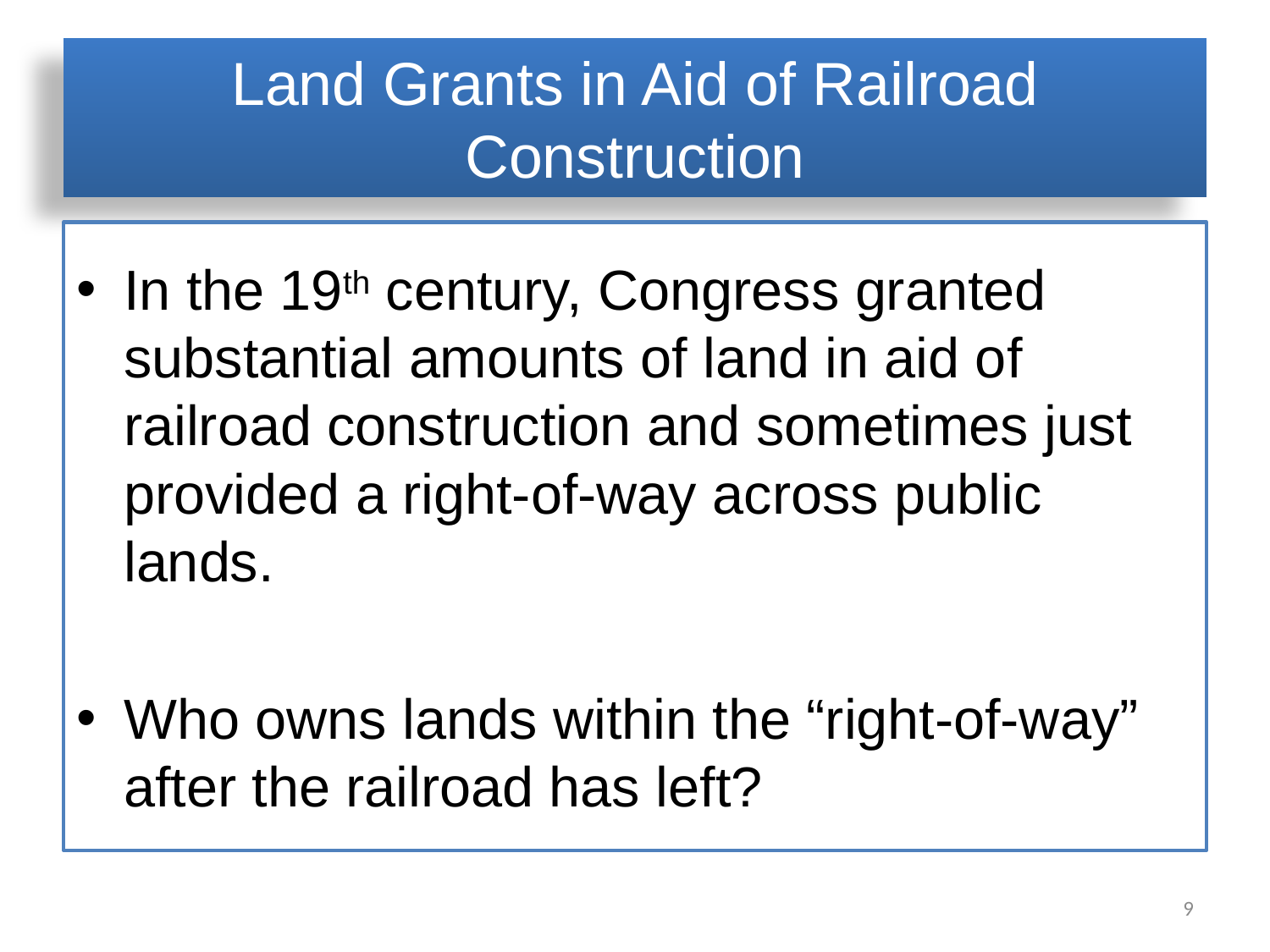

# Land Grants in Aid of Railroad Construction
In the 19th century, Congress granted substantial amounts of land in aid of railroad construction and sometimes just provided a right-of-way across public lands.

Who owns lands within the “right-of-way” after the railroad has left?
9